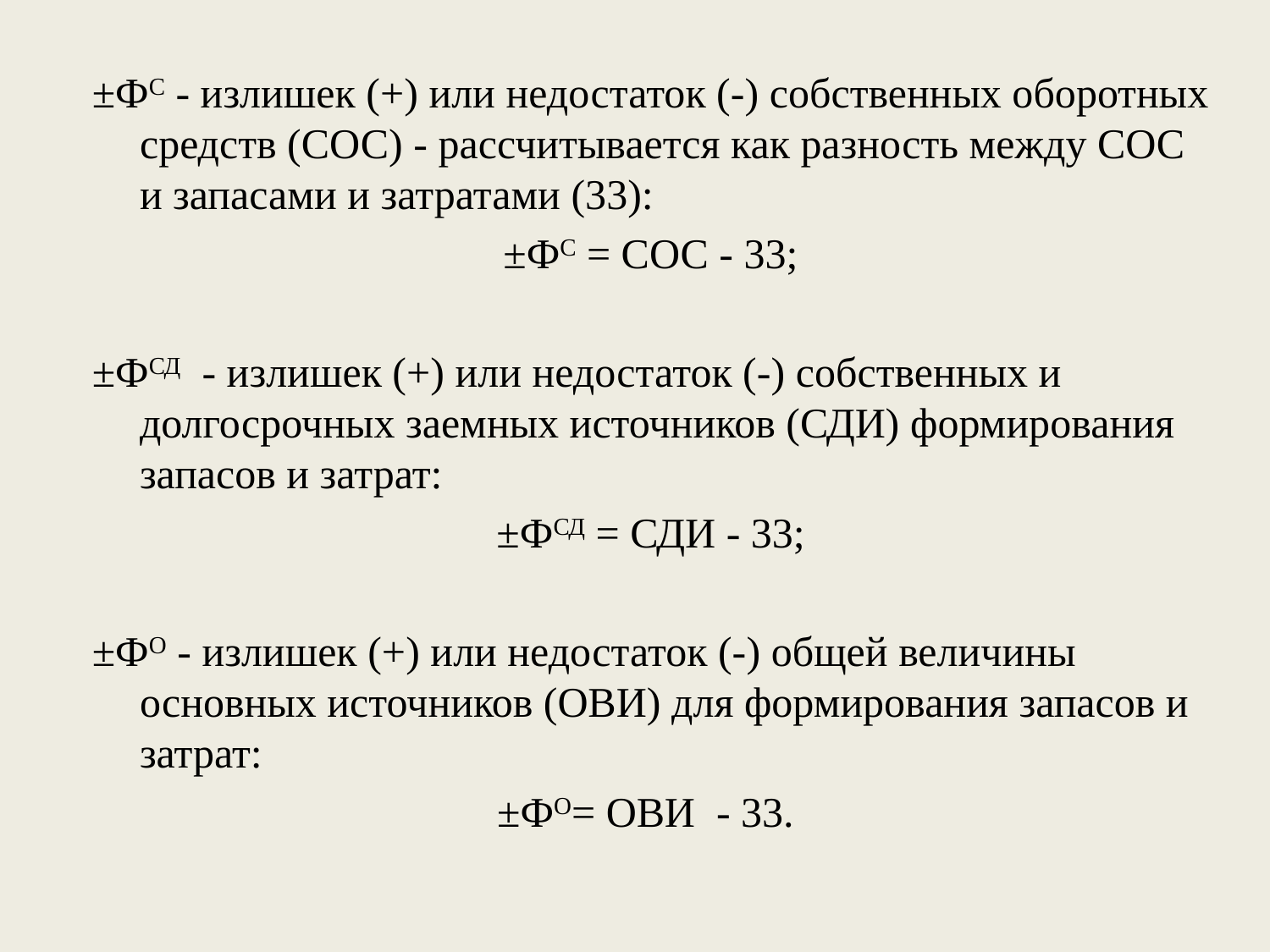

±ФС - излишек (+) или недостаток (-) собственных оборотных средств (СОС) - рассчитывается как разность между СОС и запасами и затратами (33):
±ФС = СОС - 33;

±ФСД  - излишек (+) или недостаток (-) собственных и долгосрочных заемных источников (СДИ) формирования запасов и затрат:
±ФСД = СДИ - 33;

±ФО - излишек (+) или недостаток (-) общей величины основных источников (ОВИ) для формирования запасов и затрат:
±ФО= ОВИ  - 33.